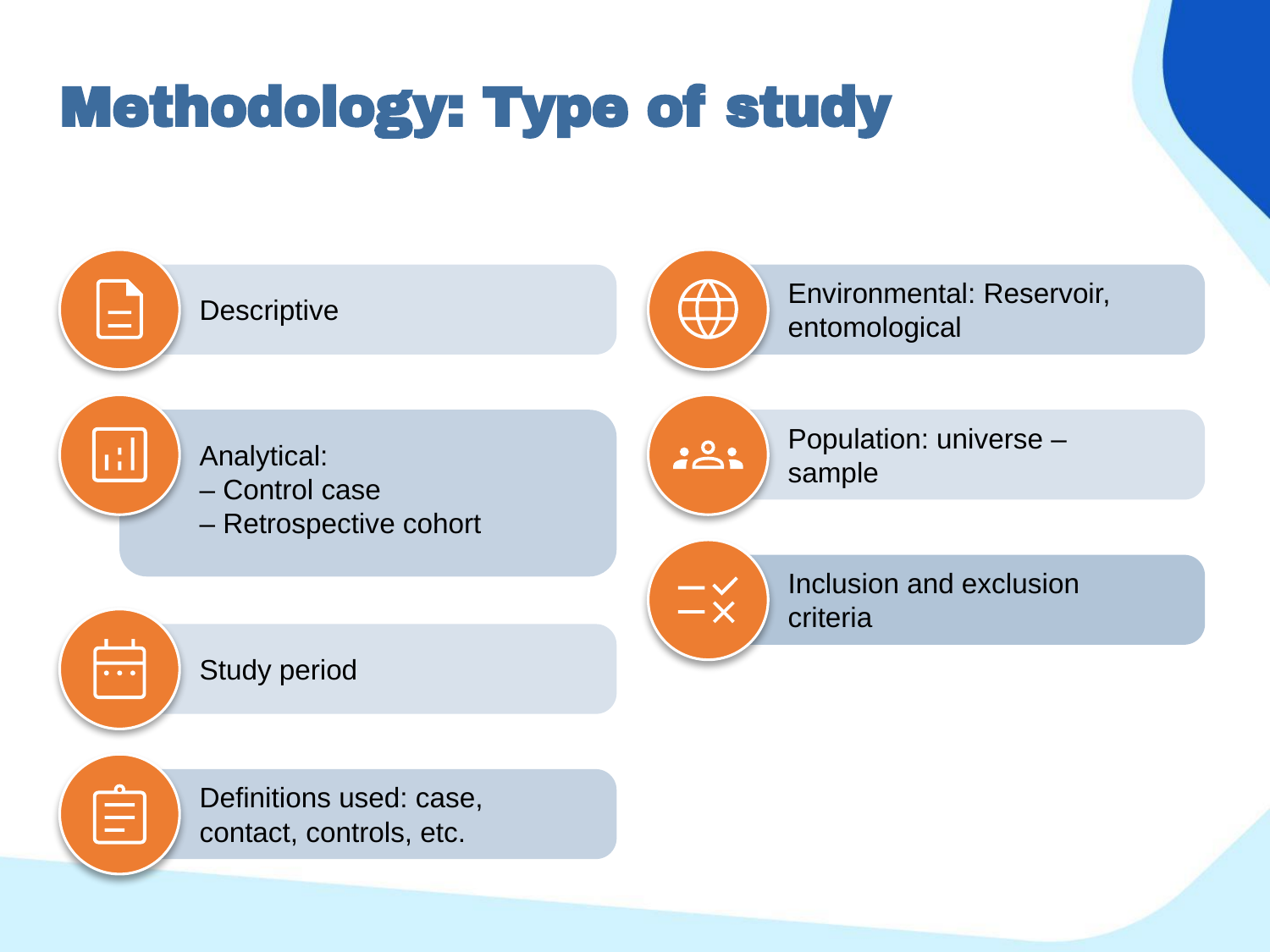

Methodology: Type of study

Environmental: Reservoir, entomological

Descriptive

Population: universe – sample

Analytical:
– Control case
– Retrospective cohort

Inclusion and exclusion criteria

Study period

Definitions used: case, contact, controls, etc.